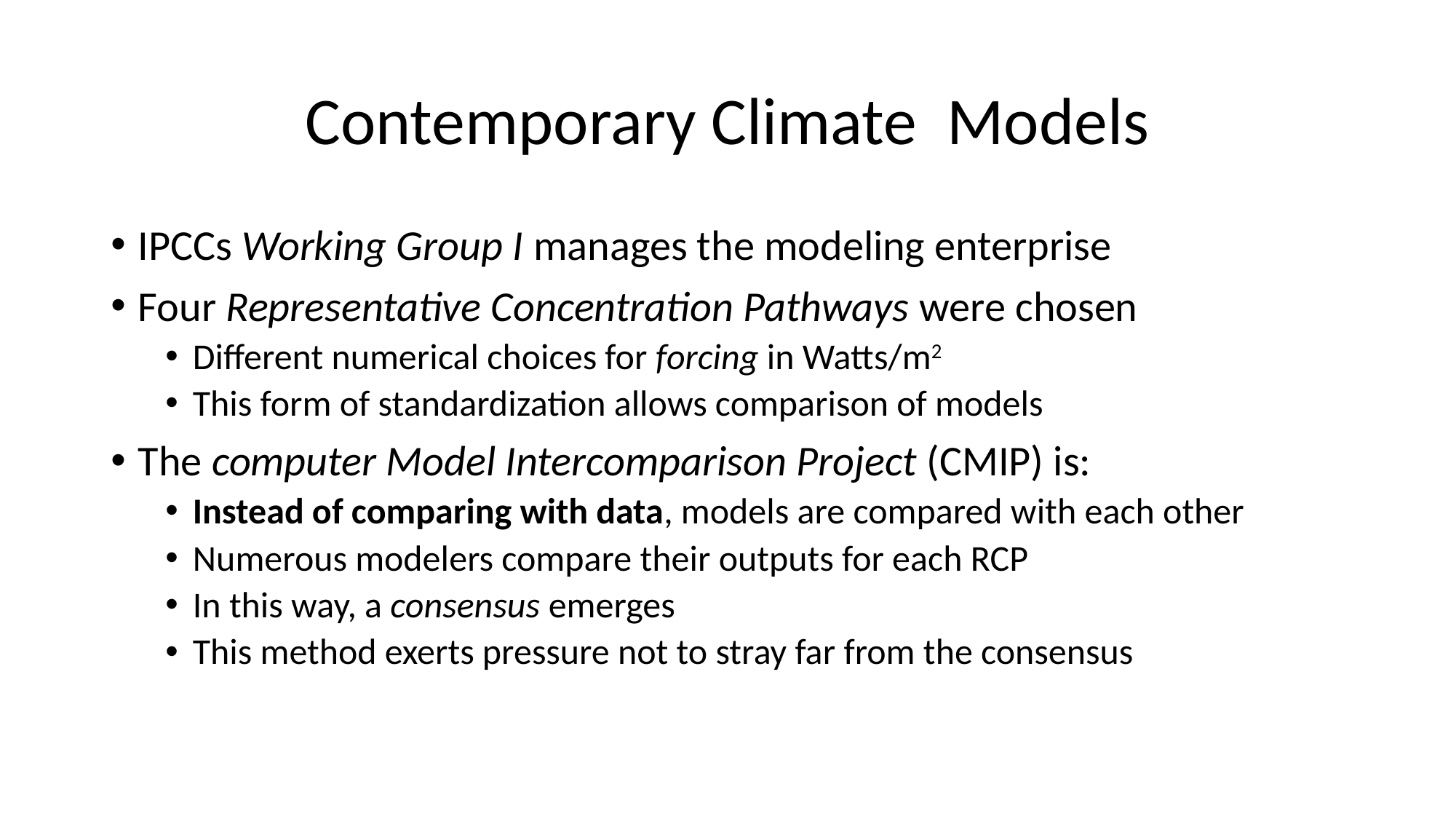

# Contemporary Climate  Models
IPCCs Working Group I manages the modeling enterprise
Four Representative Concentration Pathways were chosen
Different numerical choices for forcing in Watts/m2
This form of standardization allows comparison of models
The computer Model Intercomparison Project (CMIP) is:
Instead of comparing with data, models are compared with each other
Numerous modelers compare their outputs for each RCP
In this way, a consensus emerges
This method exerts pressure not to stray far from the consensus